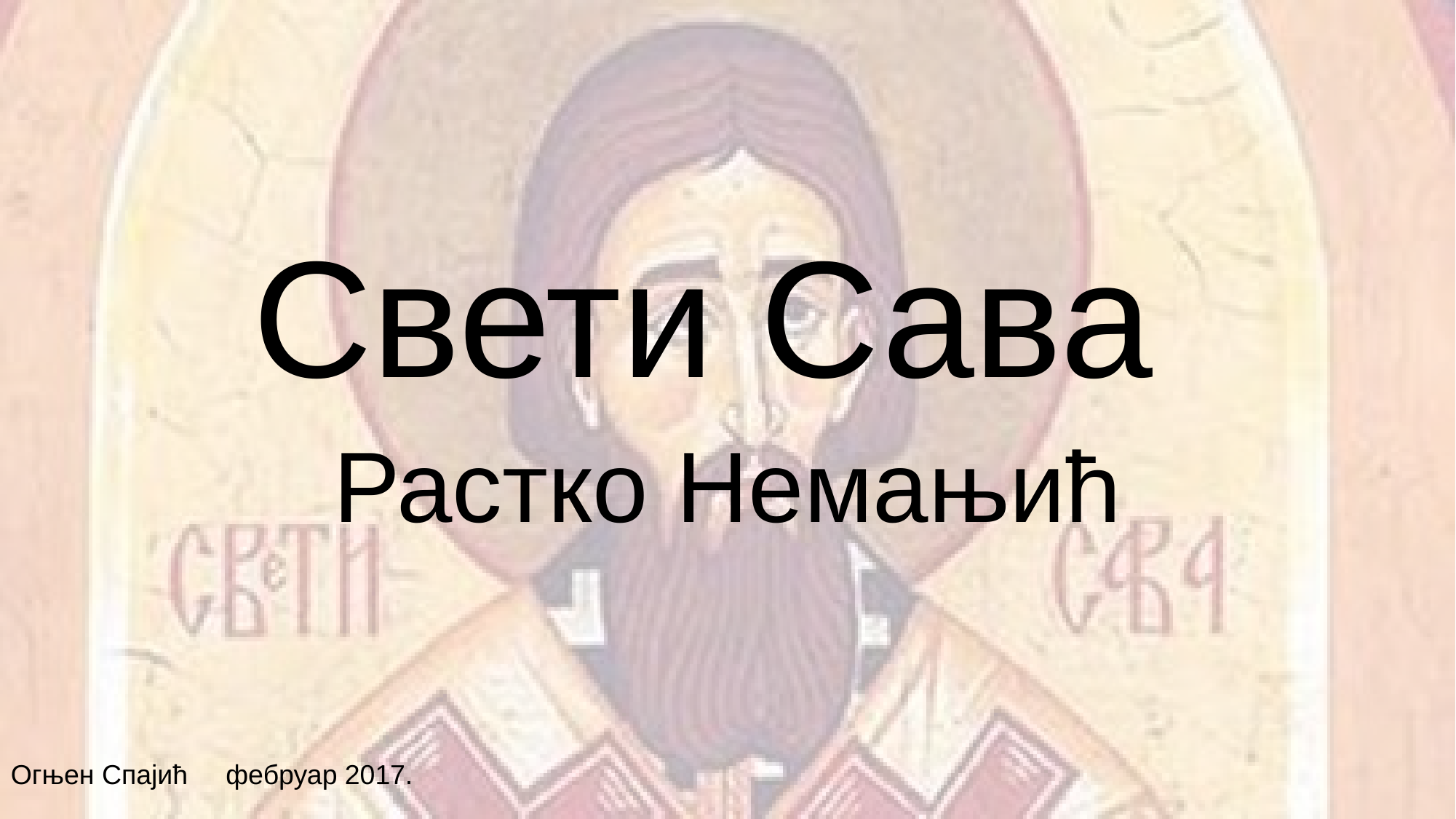

# Свети Сава
Растко Немањић
Огњен Спајић     фебруар 2017.